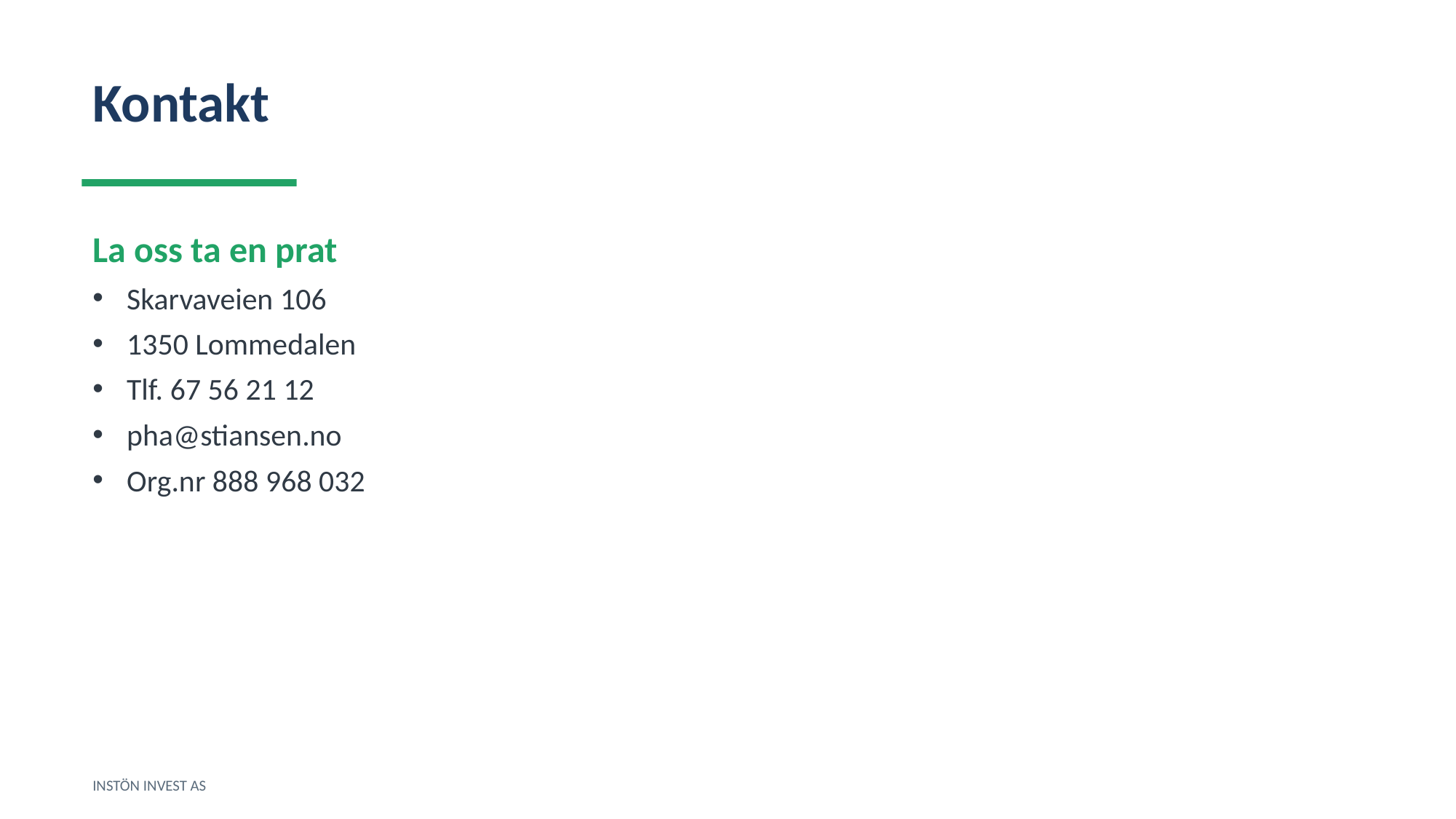

Kontakt

La oss ta en prat
Skarvaveien 106
1350 Lommedalen
Tlf. 67 56 21 12
pha@stiansen.no
Org.nr 888 968 032
INSTÖN INVEST AS